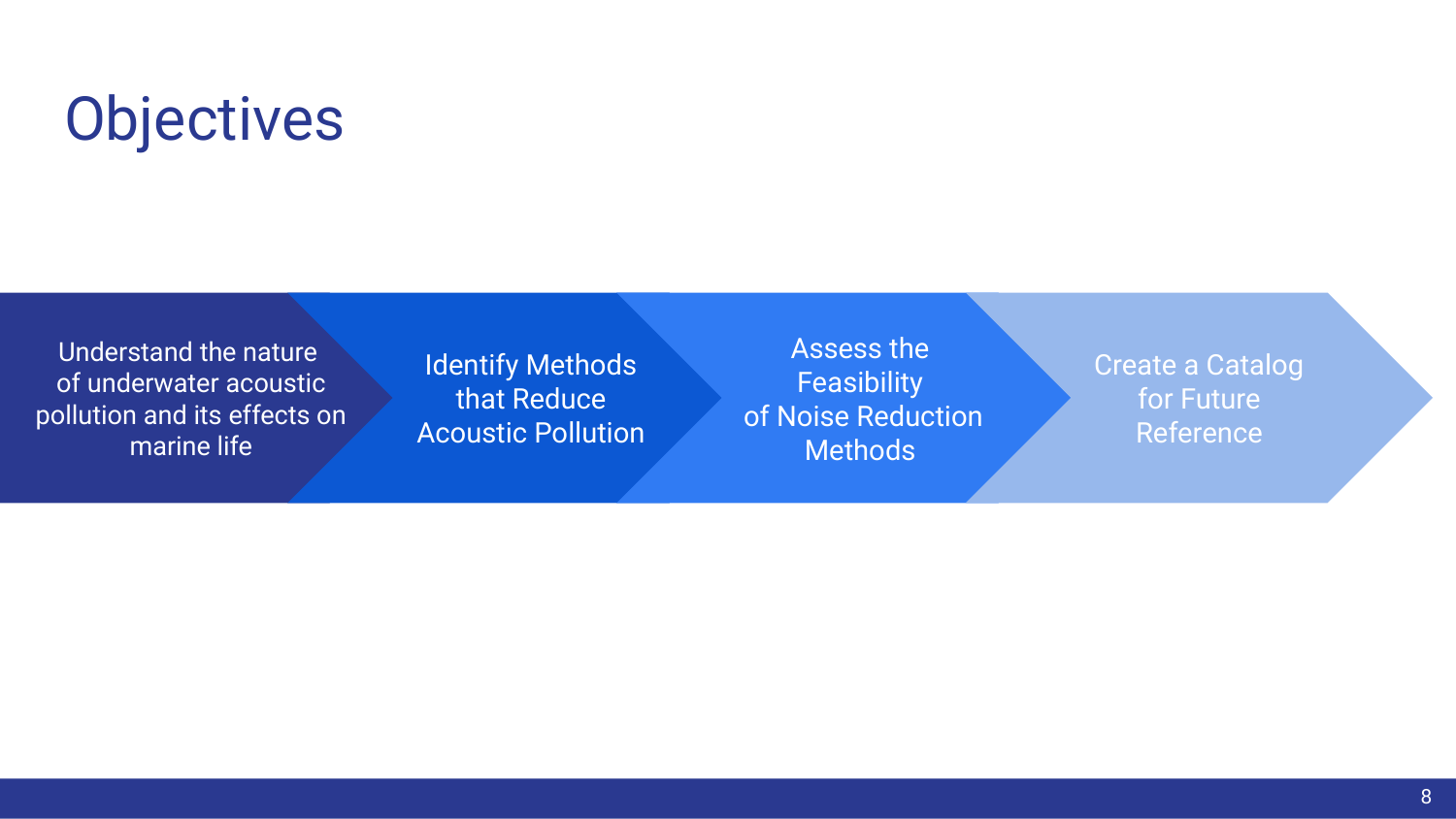

# Objectives
Identify Methods that Reduce
Acoustic Pollution
Assess the Feasibility
 of Noise Reduction Methods
Understand the nature
of underwater acoustic pollution and its effects on marine life
Create a Catalog for Future Reference
8